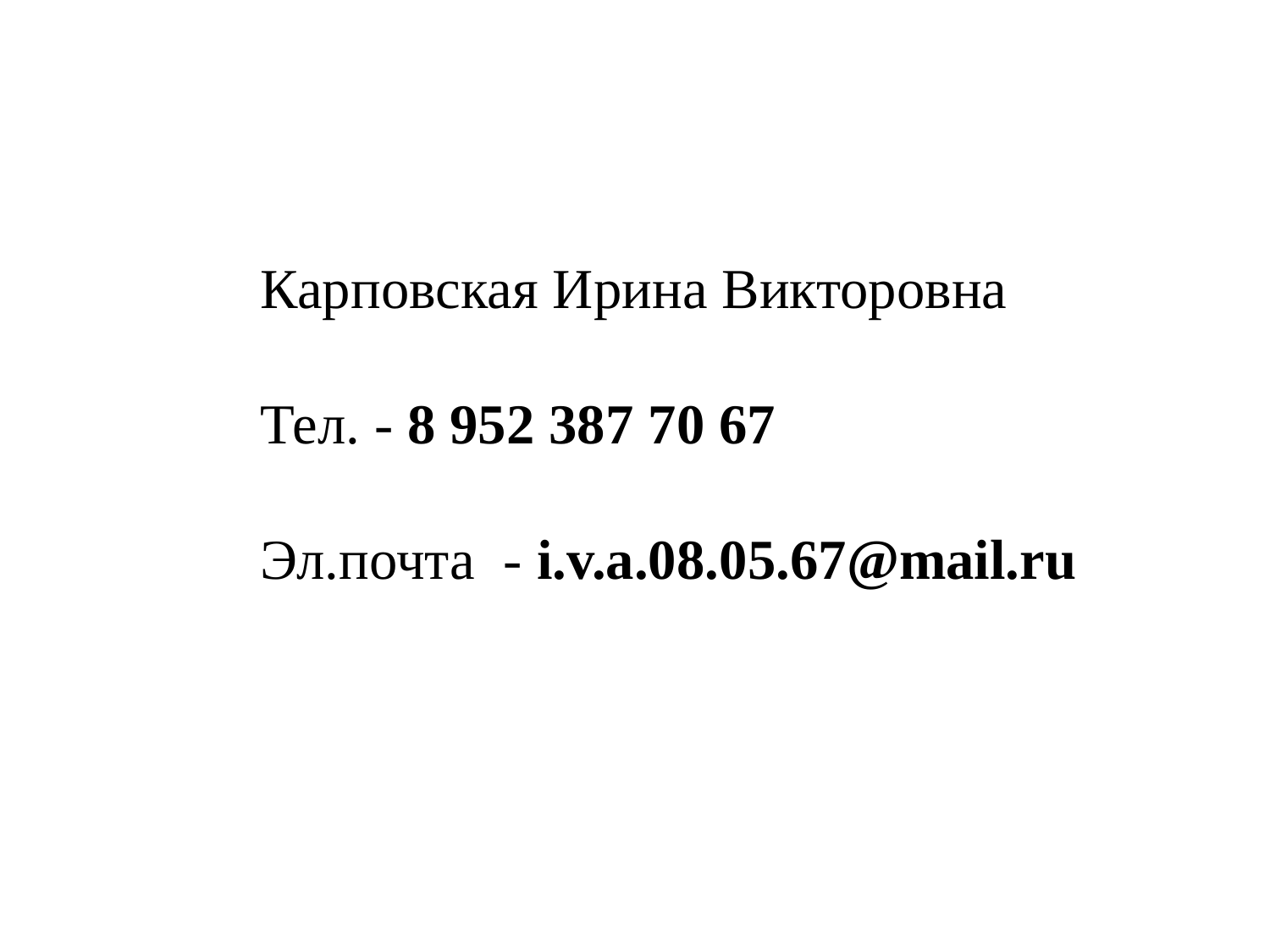

Карповская Ирина Викторовна

Тел. - 8 952 387 70 67

Эл.почта  - i.v.a.08.05.67@mail.ru